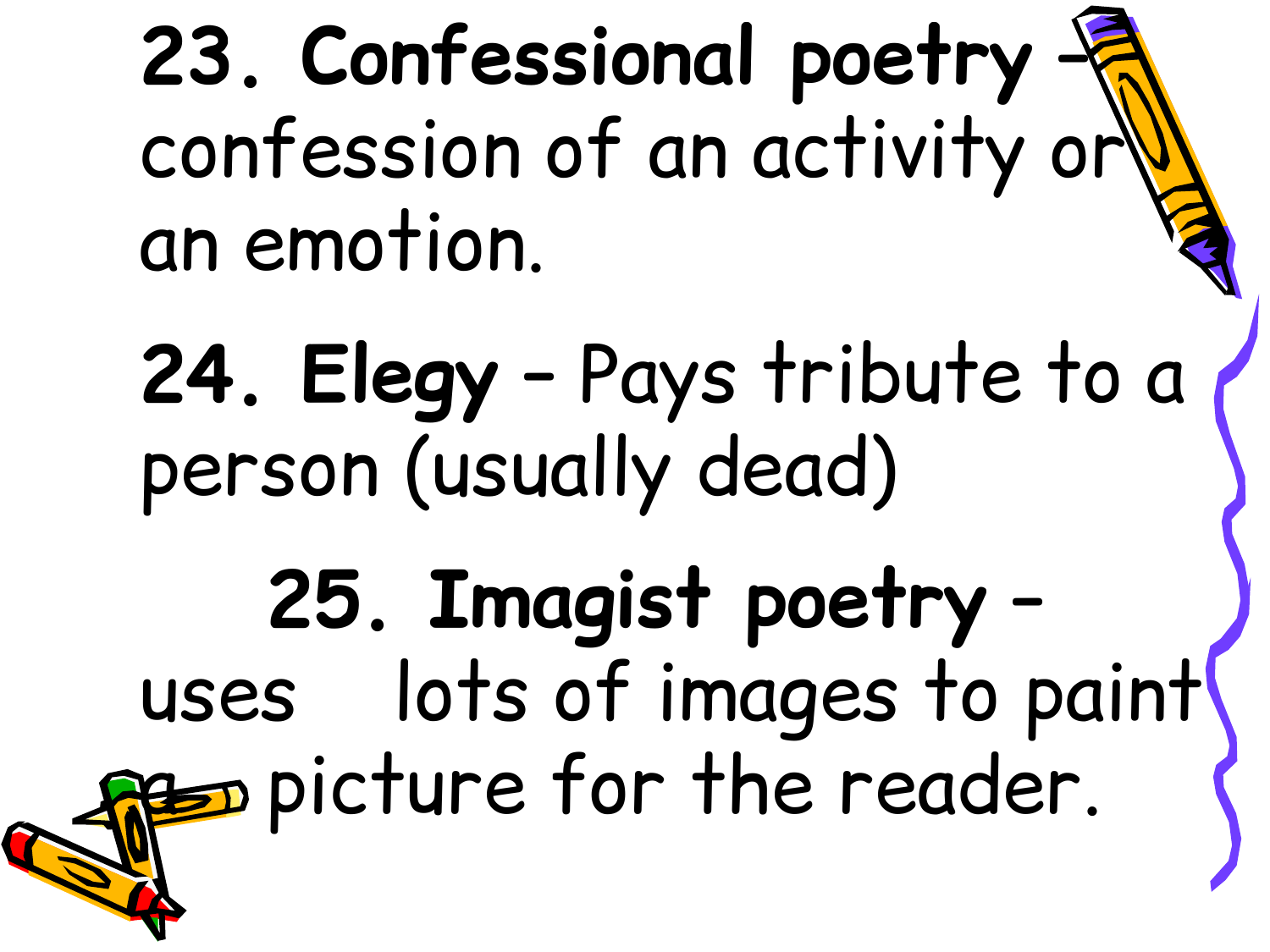

23. Confessional poetry – confession of an activity or an emotion.
24. Elegy – Pays tribute to a person (usually dead)
	25. Imagist poetry – uses 	lots of images to paint a 	picture for the reader.